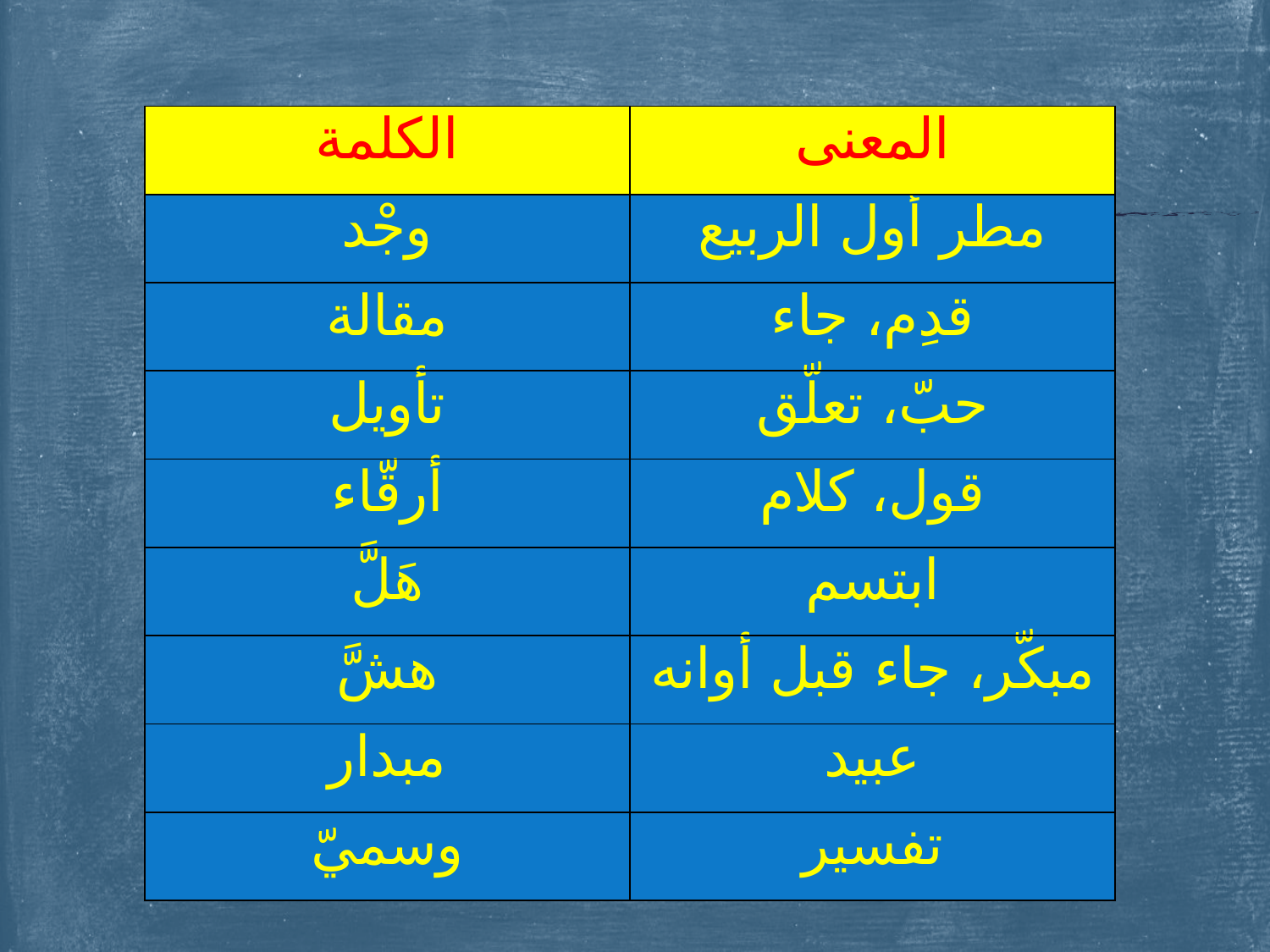

#
| الكلمة | المعنى |
| --- | --- |
| وجْد | مطر أول الربيع |
| مقالة | قدِم، جاء |
| تأويل | حبّ، تعلّق |
| أرقّاء | قول، كلام |
| هَلَّ | ابتسم |
| هشَّ | مبكّر، جاء قبل أوانه |
| مبدار | عبيد |
| وسميّ | تفسير |